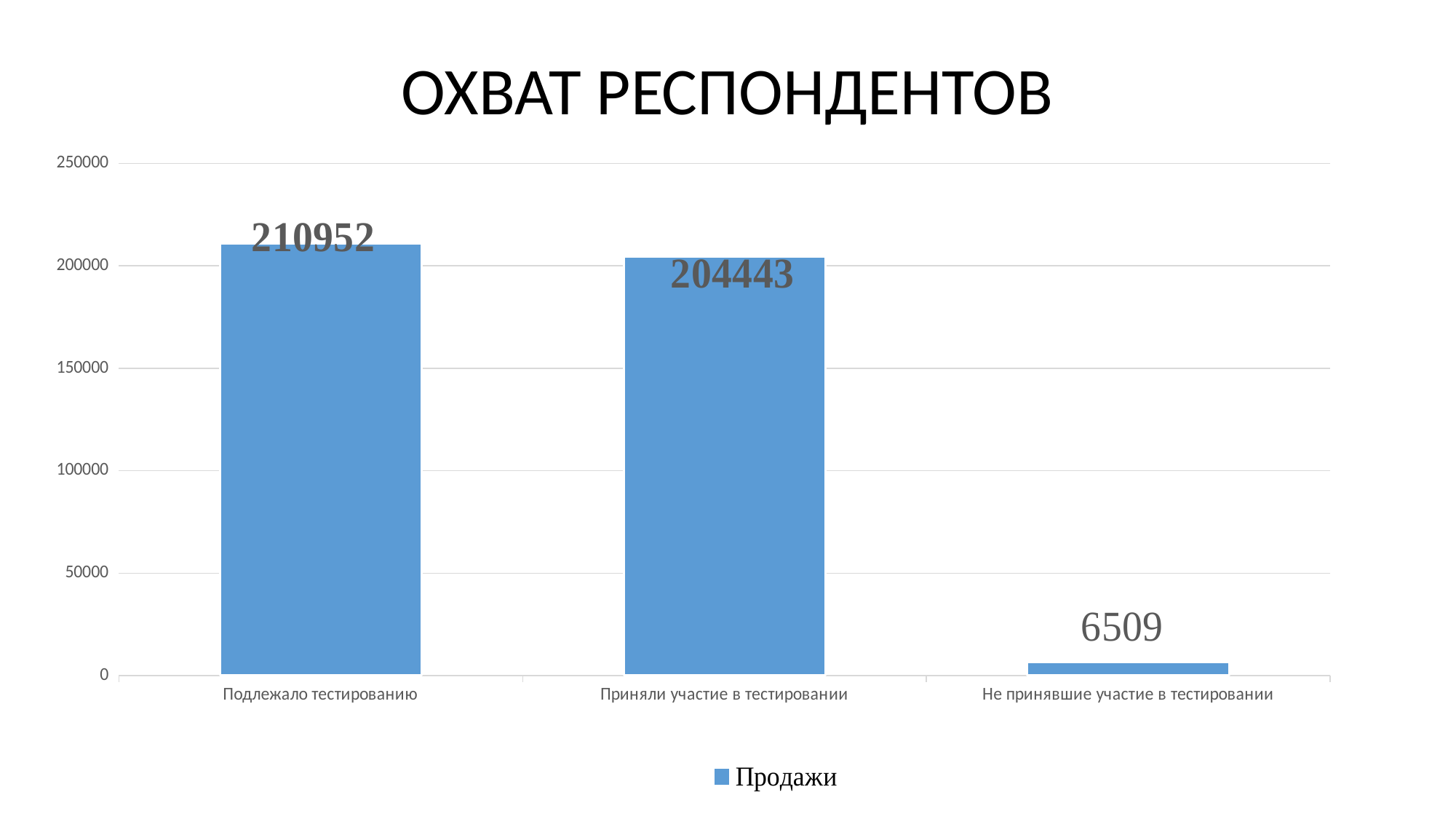

# ОХВАТ РЕСПОНДЕНТОВ

### Chart

| Category | Продажи |
|---|---|
| Подлежало тестированию | 210952.0 |
| Приняли участие в тестировании | 204443.0 |
| Не принявшие участие в тестировании | 6509.0 |